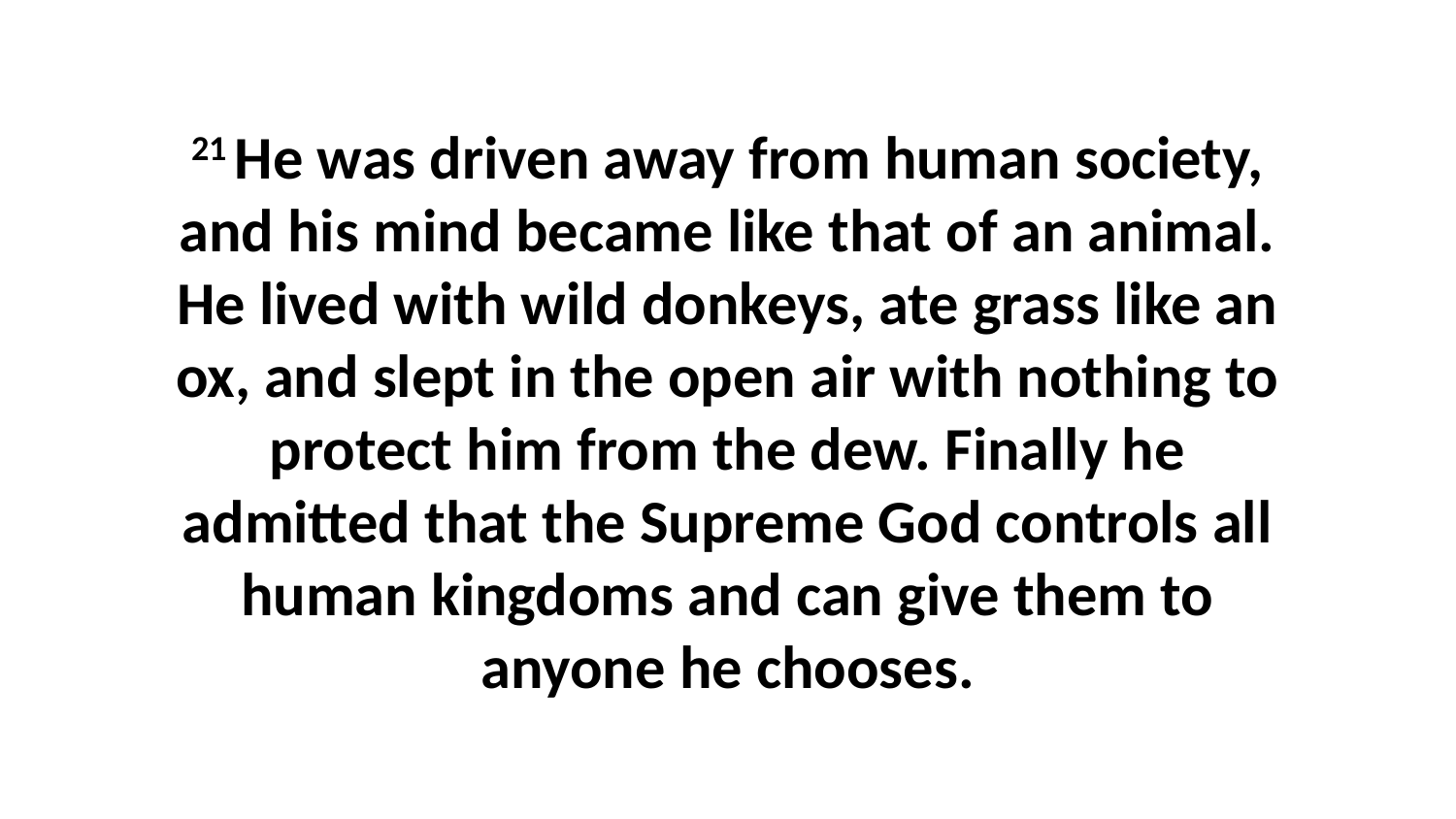

21 He was driven away from human society, and his mind became like that of an animal. He lived with wild donkeys, ate grass like an ox, and slept in the open air with nothing to protect him from the dew. Finally he admitted that the Supreme God controls all human kingdoms and can give them to anyone he chooses.